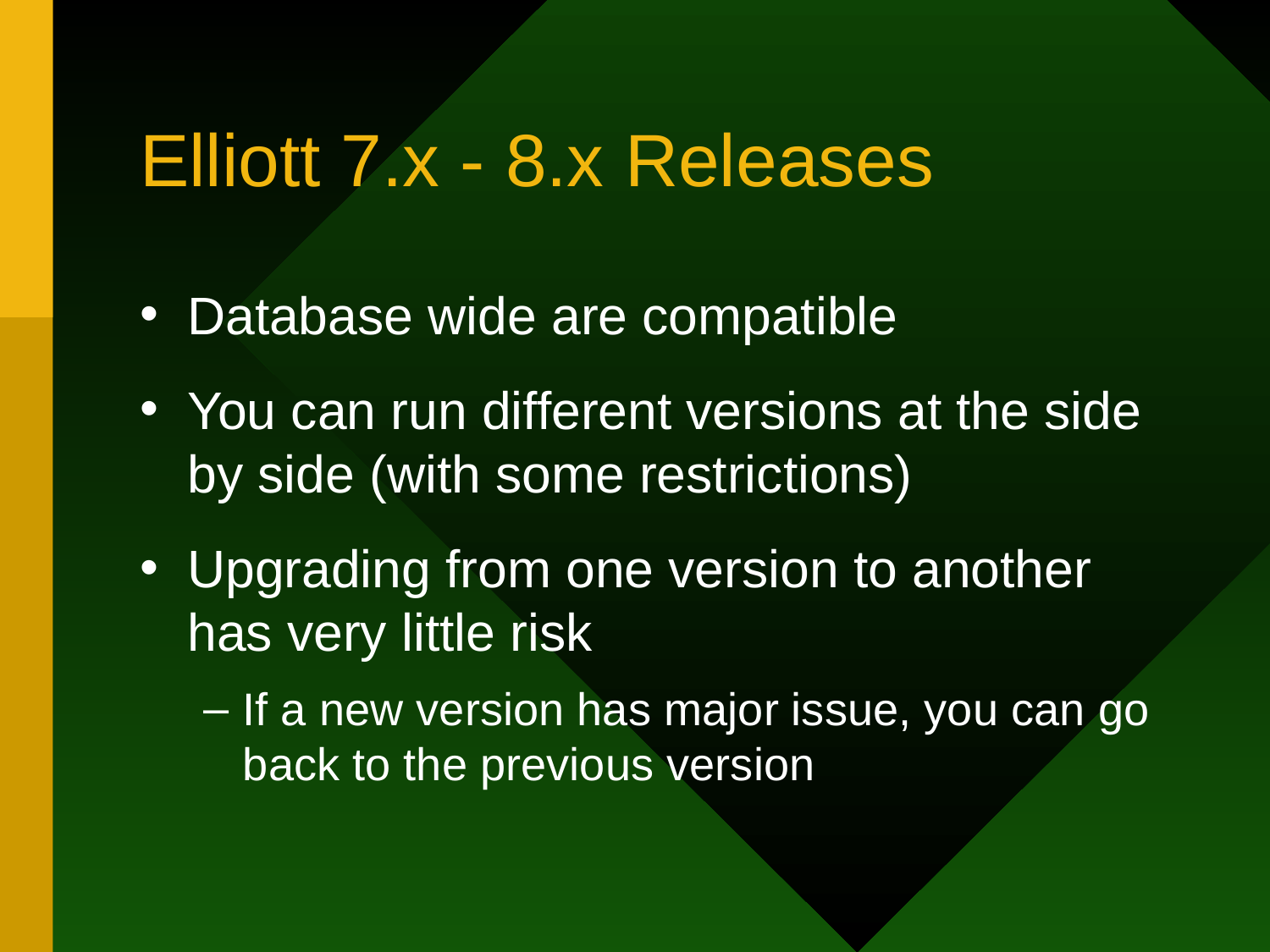

# Elliott 7.x - 8.x Releases
Database wide are compatible
You can run different versions at the side by side (with some restrictions)
Upgrading from one version to another has very little risk
If a new version has major issue, you can go back to the previous version